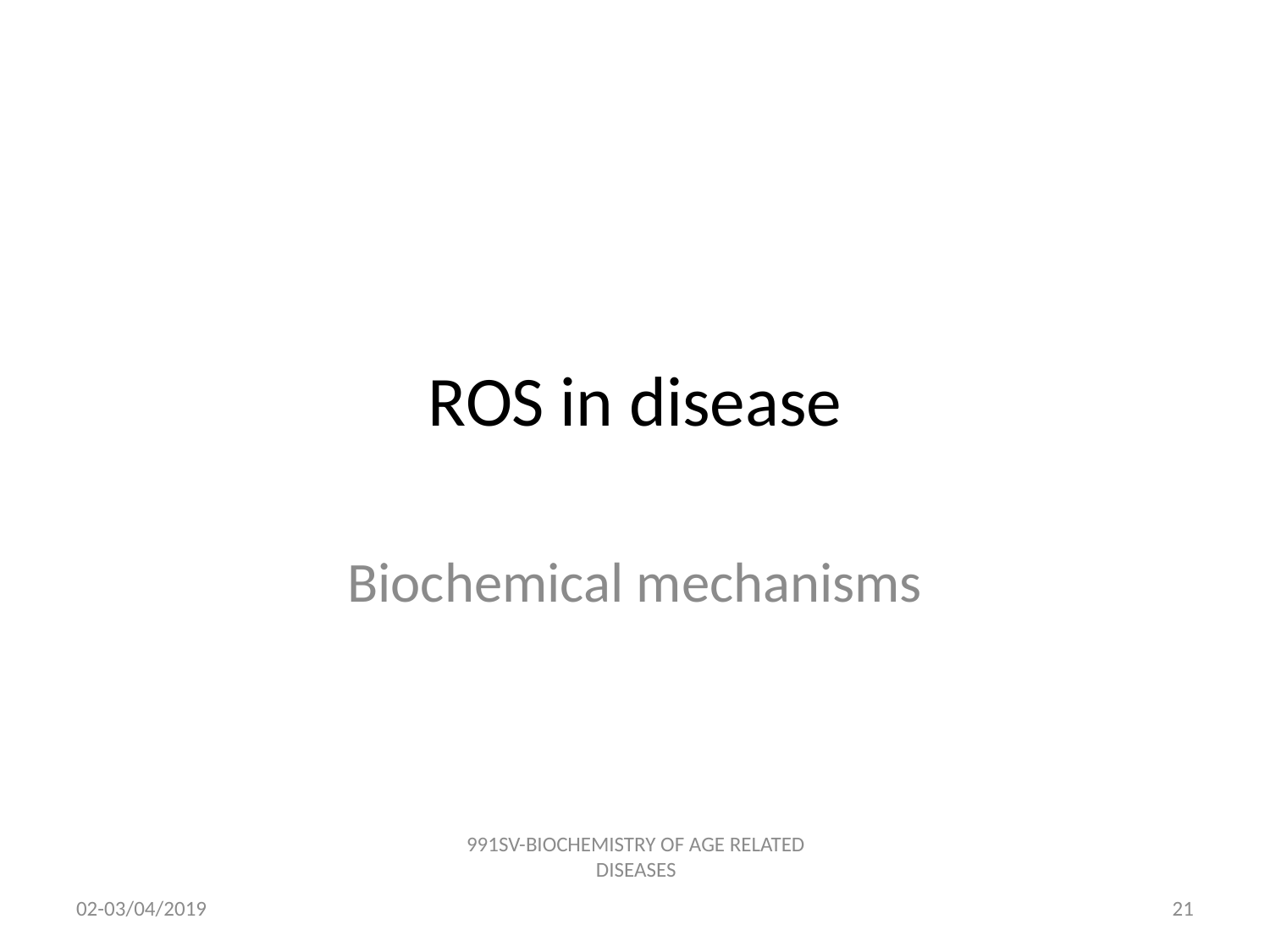

# ROS in disease
Biochemical mechanisms
991SV-BIOCHEMISTRY OF AGE RELATED DISEASES
02-03/04/2019
21